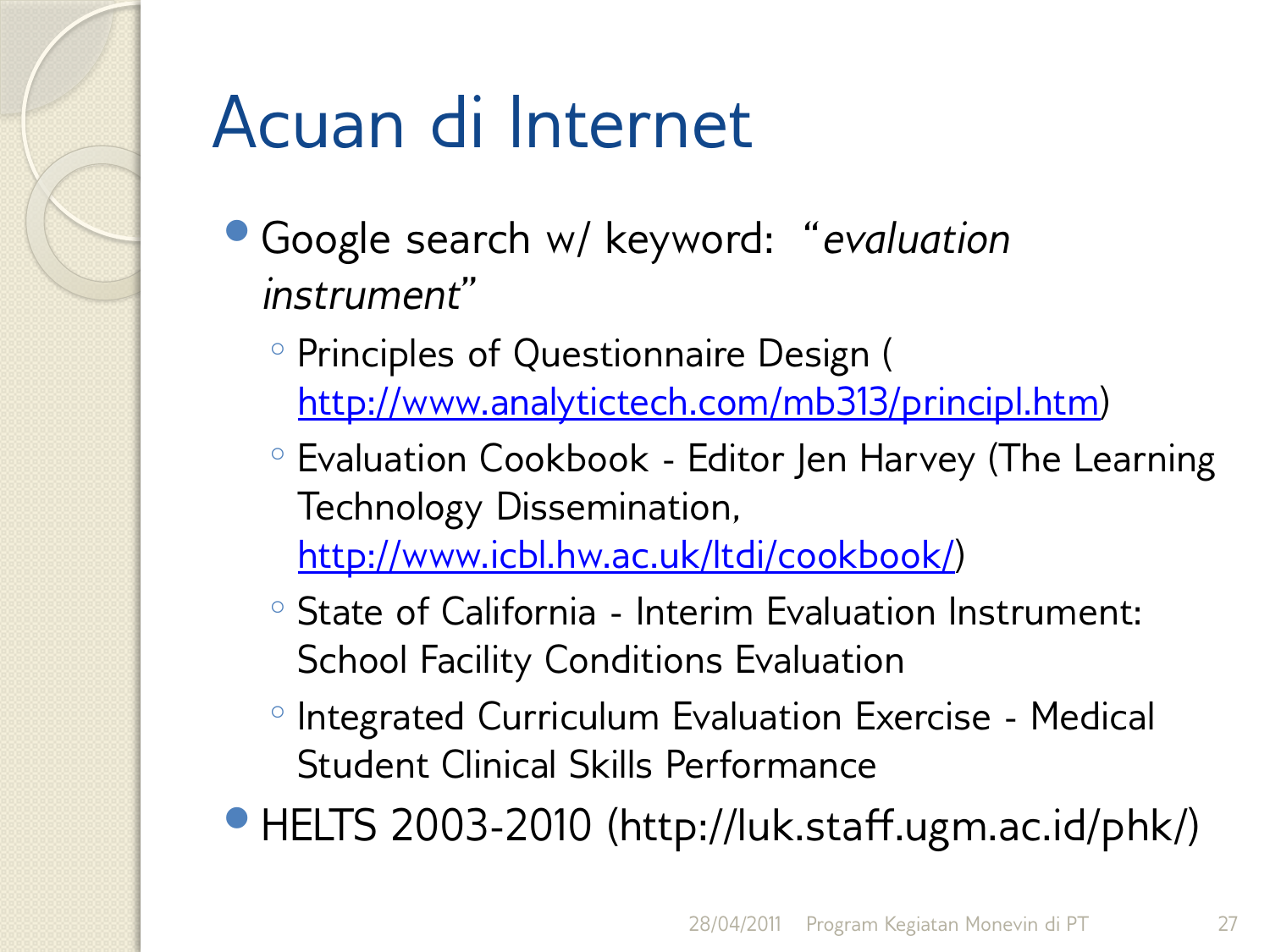

# Acuan di Internet
Google search w/ keyword:  “evaluation instrument”
Principles of Questionnaire Design (http://www.analytictech.com/mb313/principl.htm)
Evaluation Cookbook - Editor Jen Harvey (The Learning Technology Dissemination, http://www.icbl.hw.ac.uk/ltdi/cookbook/)
State of California - Interim Evaluation Instrument: School Facility Conditions Evaluation
Integrated Curriculum Evaluation Exercise - Medical Student Clinical Skills Performance
HELTS 2003-2010 (http://luk.staff.ugm.ac.id/phk/)
28/04/2011
Program Kegiatan Monevin di PT
27